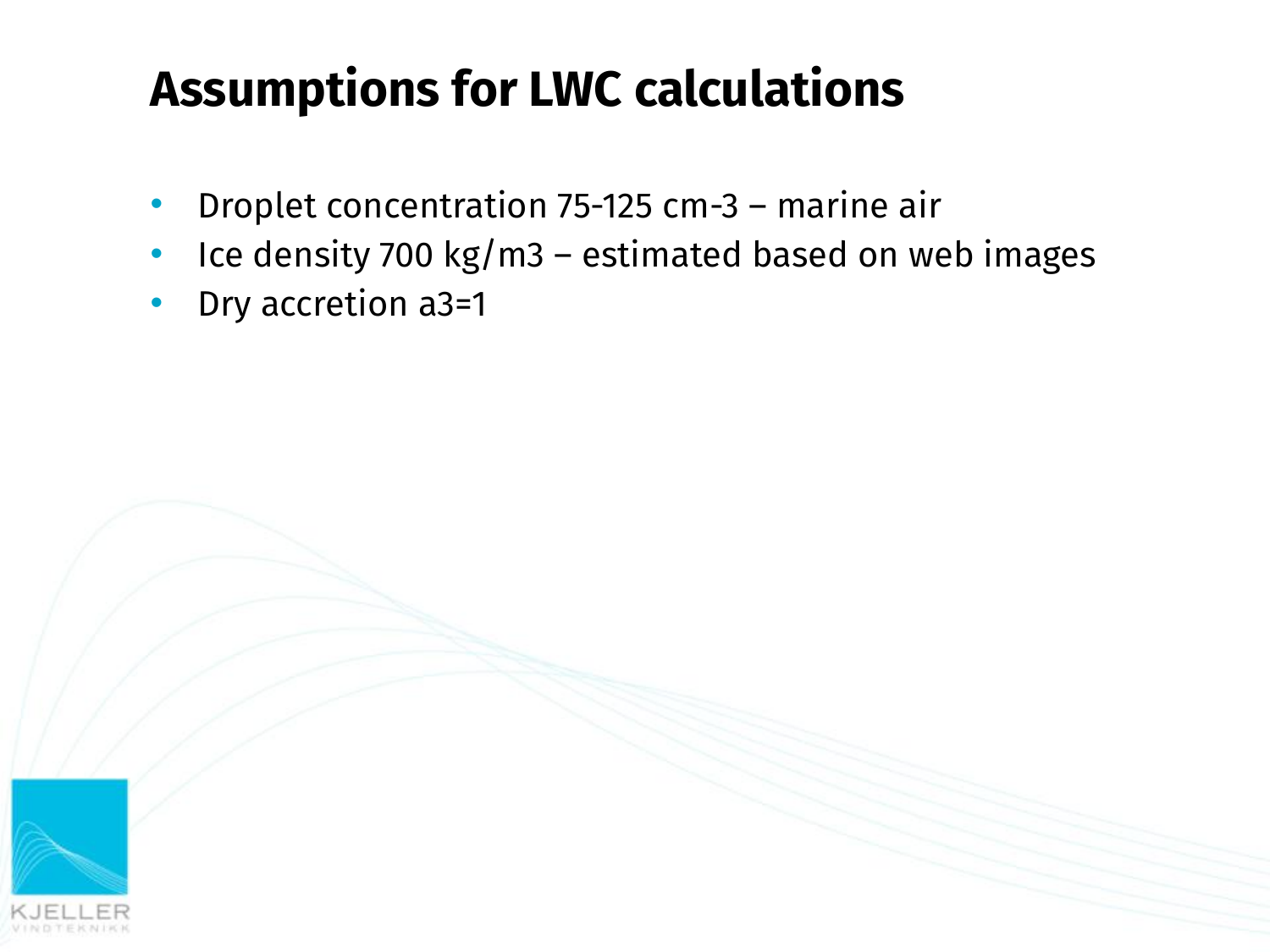

# Assumptions for LWC calculations
Droplet concentration 75-125 cm-3 – marine air
Ice density 700 kg/m3 – estimated based on web images
Dry accretion a3=1